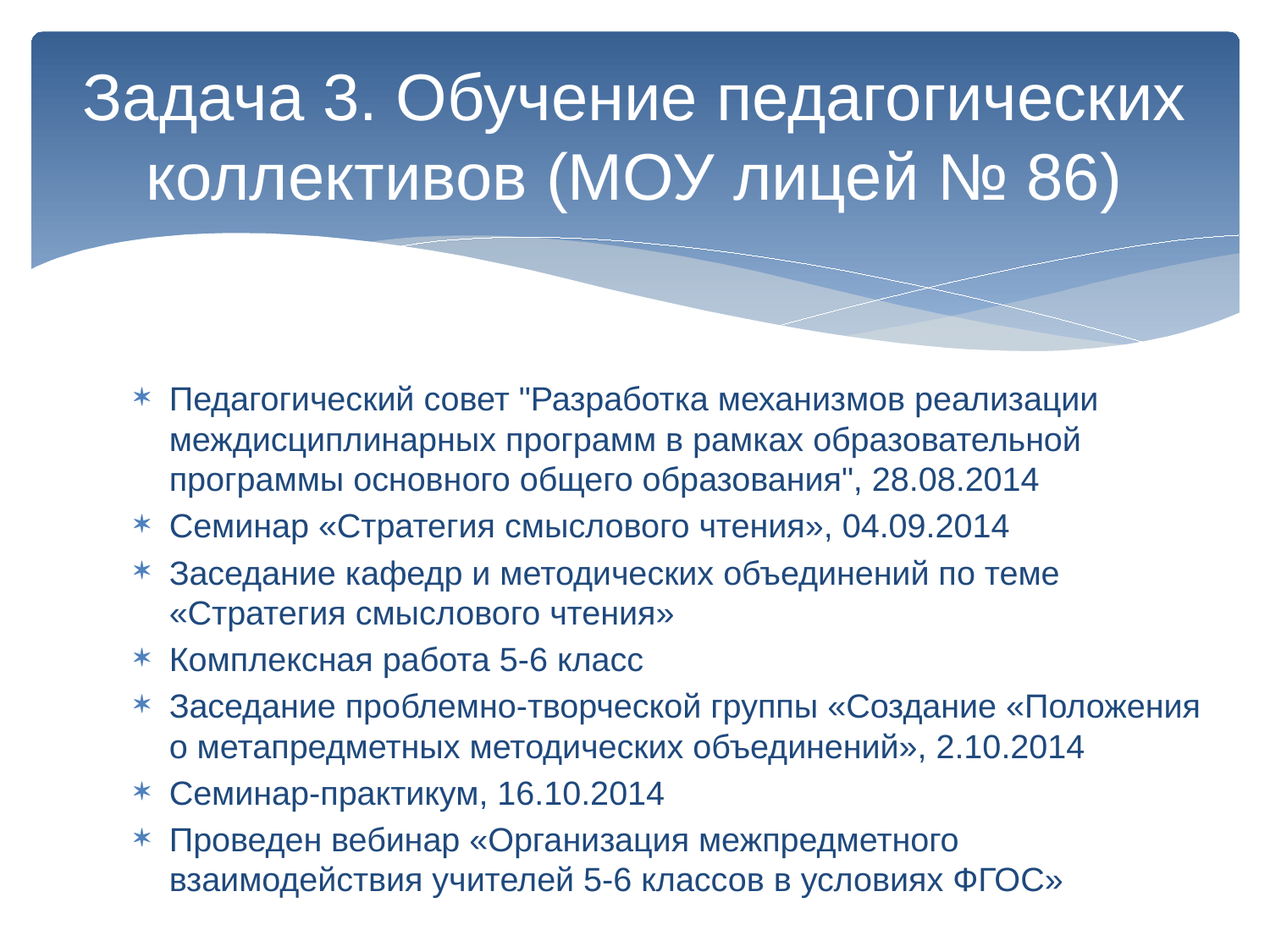

# Задача 3. Обучение педагогических коллективов (МОУ лицей № 86)
Педагогический совет "Разработка механизмов реализации междисциплинарных программ в рамках образовательной программы основного общего образования", 28.08.2014
Семинар «Стратегия смыслового чтения», 04.09.2014
Заседание кафедр и методических объединений по теме «Стратегия смыслового чтения»
Комплексная работа 5-6 класс
Заседание проблемно-творческой группы «Создание «Положения о метапредметных методических объединений», 2.10.2014
Семинар-практикум, 16.10.2014
Проведен вебинар «Организация межпредметного взаимодействия учителей 5-6 классов в условиях ФГОС»